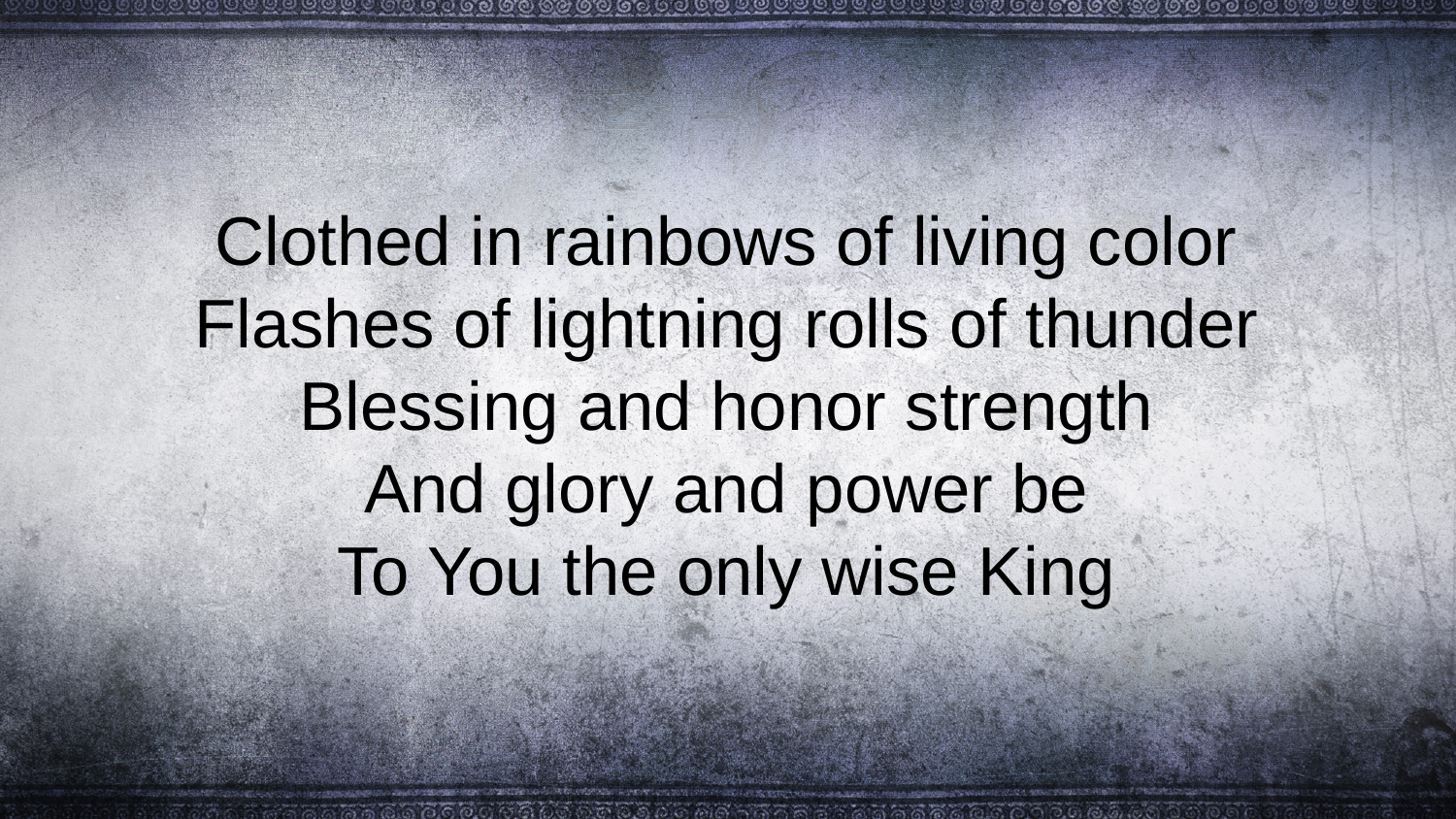

Clothed in rainbows of living color
Flashes of lightning rolls of thunder
Blessing and honor strength
And glory and power be
To You the only wise King